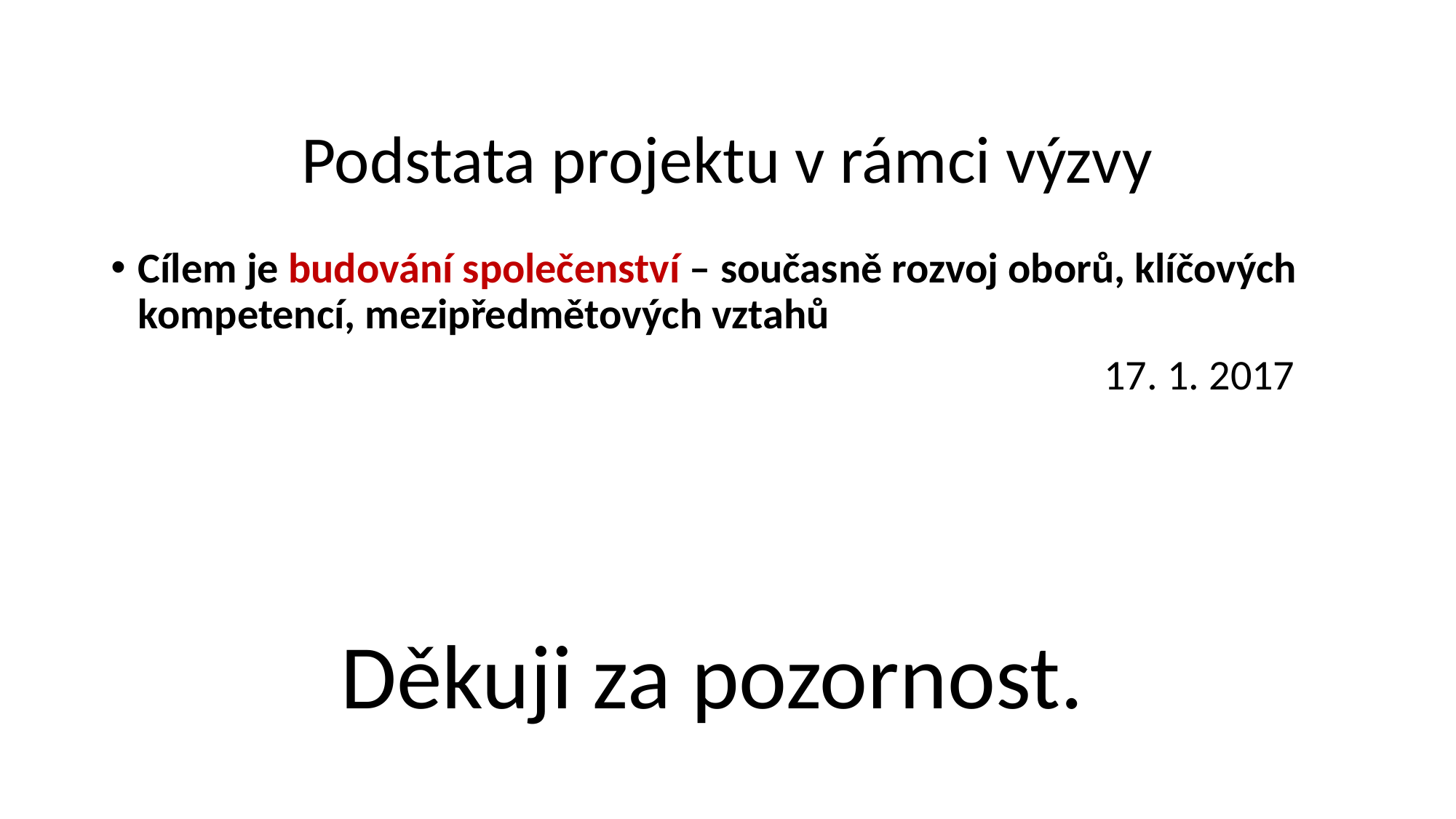

# Podstata projektu v rámci výzvy
Cílem je budování společenství – současně rozvoj oborů, klíčových kompetencí, mezipředmětových vztahů
                                                                                                       17. 1. 2017
Děkuji za pozornost.